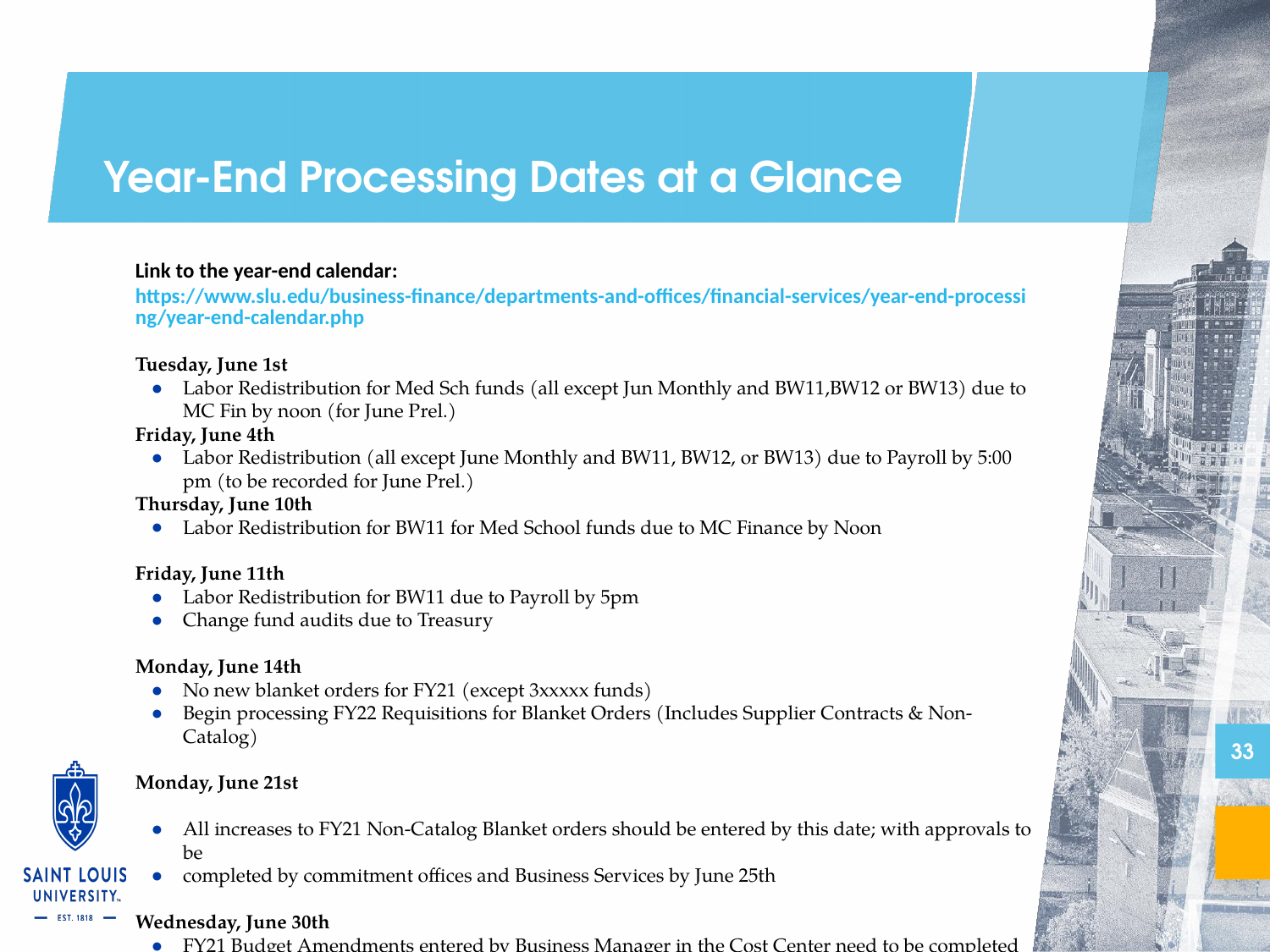

# Year-End Processing Dates at a Glance

Link to the year-end calendar: https://www.slu.edu/business-finance/departments-and-offices/financial-services/year-end-processing/year-end-calendar.php

Tuesday, June 1st
Labor Redistribution for Med Sch funds (all except Jun Monthly and BW11,BW12 or BW13) due to MC Fin by noon (for June Prel.)
Friday, June 4th
Labor Redistribution (all except June Monthly and BW11, BW12, or BW13) due to Payroll by 5:00 pm (to be recorded for June Prel.)
Thursday, June 10th
Labor Redistribution for BW11 for Med School funds due to MC Finance by Noon

Friday, June 11th
Labor Redistribution for BW11 due to Payroll by 5pm
Change fund audits due to Treasury

Monday, June 14th
No new blanket orders for FY21 (except 3xxxxx funds)
Begin processing FY22 Requisitions for Blanket Orders (Includes Supplier Contracts & Non-Catalog)

Monday, June 21st
All increases to FY21 Non-Catalog Blanket orders should be entered by this date; with approvals to be
completed by commitment offices and Business Services by June 25th

Wednesday, June 30th
FY21 Budget Amendments entered by Business Manager in the Cost Center need to be completed by 5:00 p.m

33